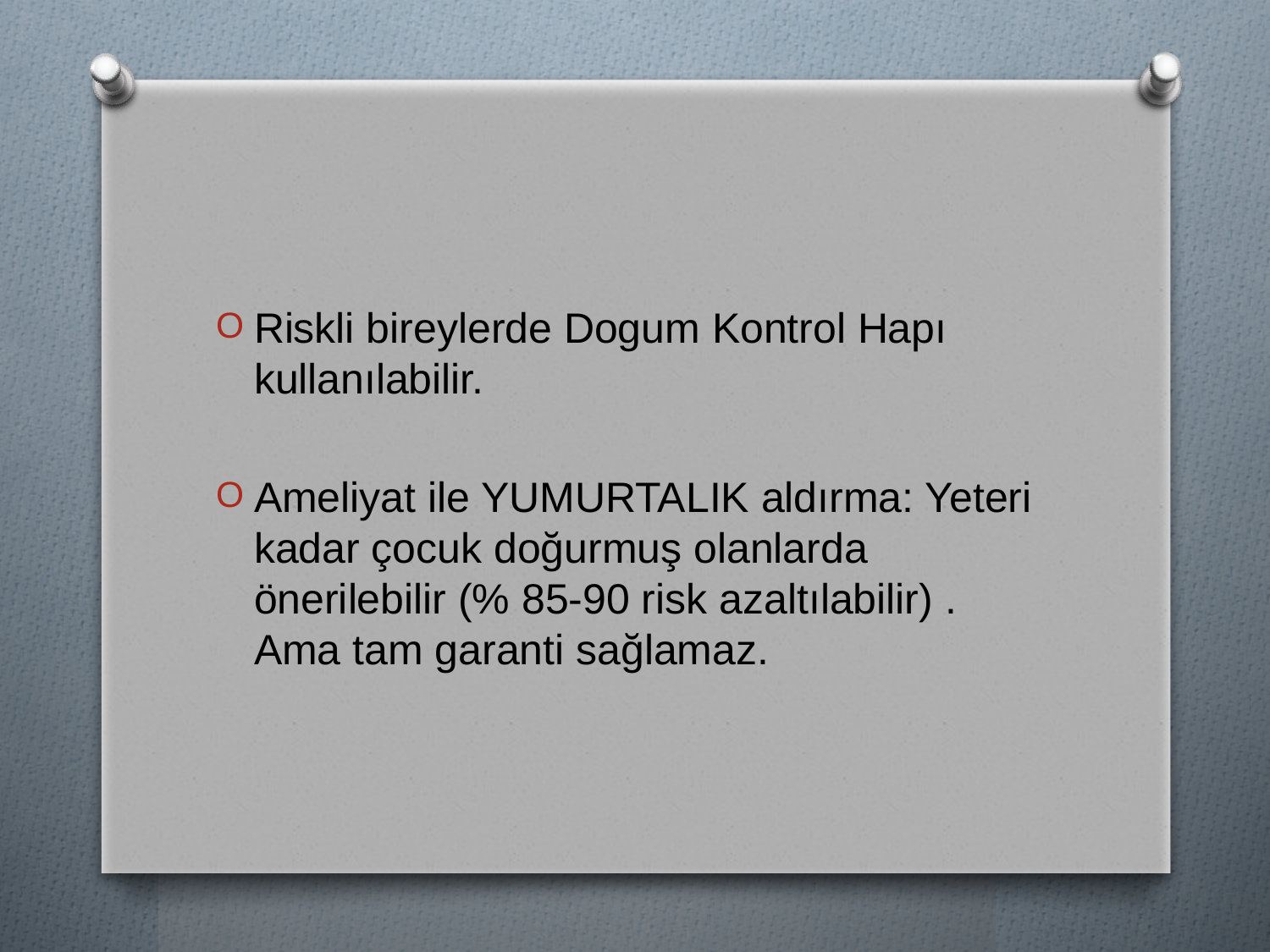

#
Riskli bireylerde Dogum Kontrol Hapı kullanılabilir.

Ameliyat ile YUMURTALIK aldırma: Yeteri kadar çocuk doğurmuş olanlarda önerilebilir (% 85-90 risk azaltılabilir) . Ama tam garanti sağlamaz.